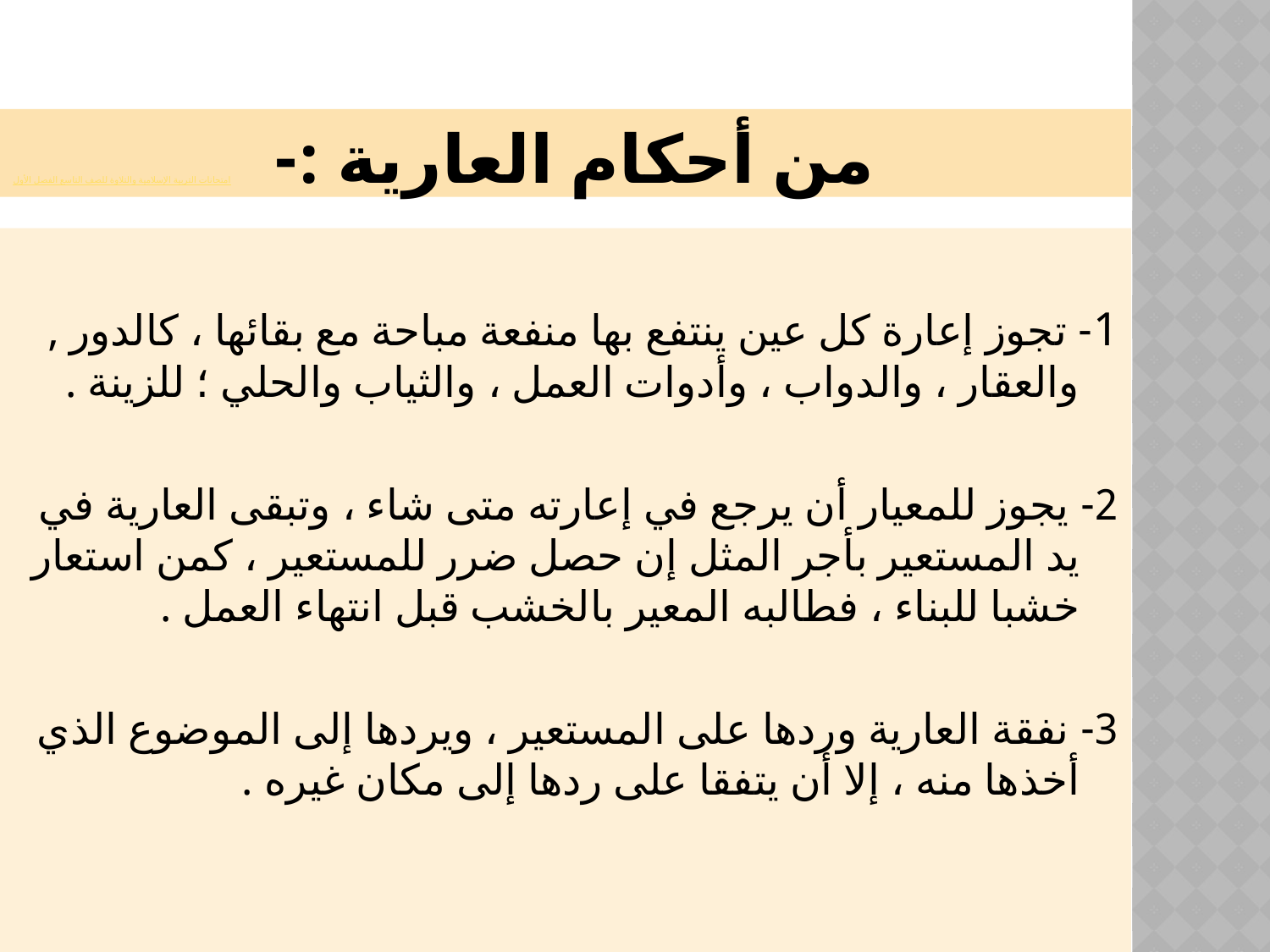

# من أحكام العارية :-
امتحانات التربية الإسلامية والتلاوة للصف التاسع الفصل الأول

1- تجوز إعارة كل عين ينتفع بها منفعة مباحة مع بقائها ، كالدور , والعقار ، والدواب ، وأدوات العمل ، والثياب والحلي ؛ للزينة .

2- يجوز للمعيار أن يرجع في إعارته متى شاء ، وتبقى العارية في يد المستعير بأجر المثل إن حصل ضرر للمستعير ، كمن استعار خشبا للبناء ، فطالبه المعير بالخشب قبل انتهاء العمل .

3- نفقة العارية وردها على المستعير ، ويردها إلى الموضوع الذي أخذها منه ، إلا أن يتفقا على ردها إلى مكان غيره .